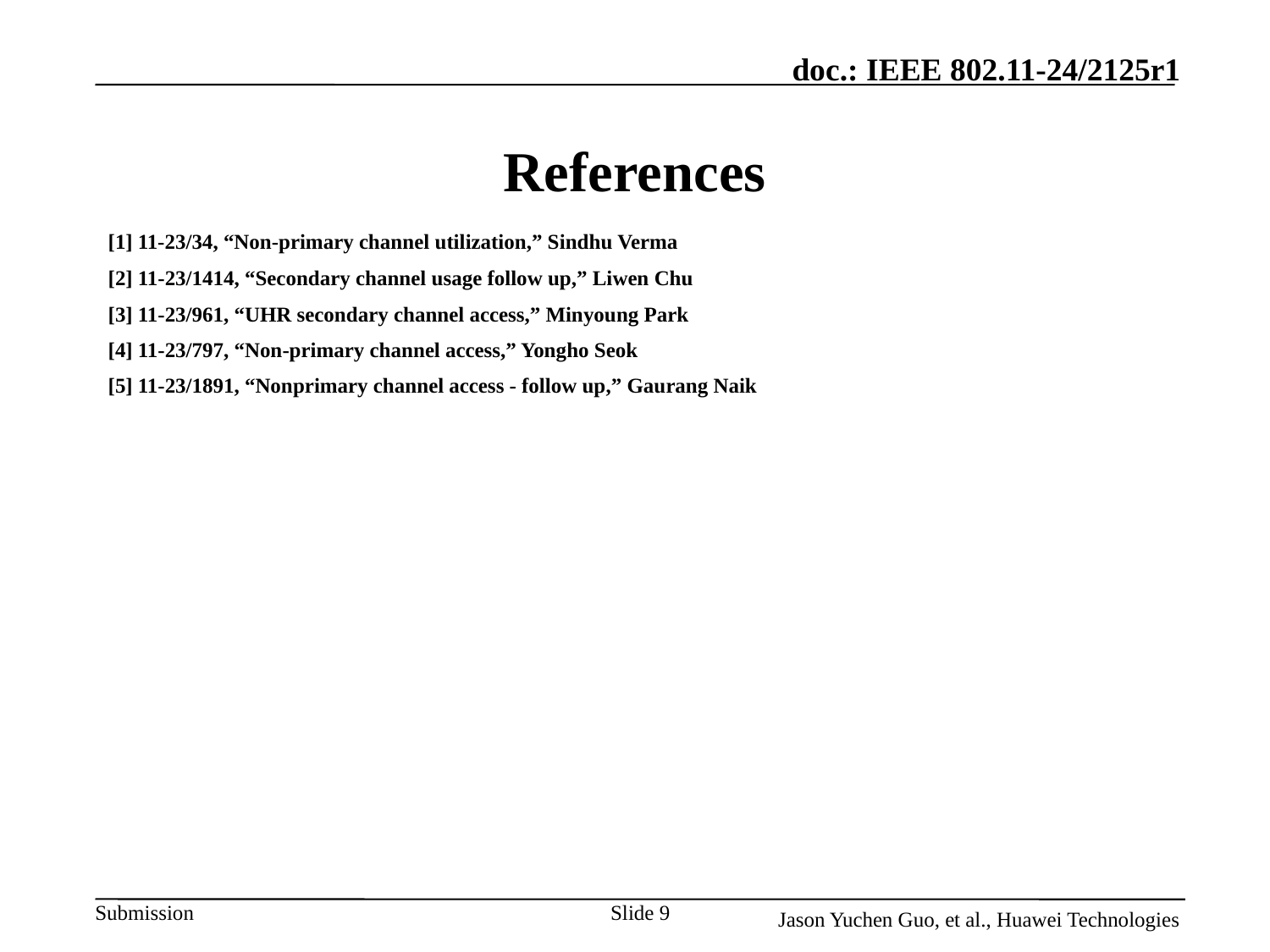

# References
[1] 11-23/34, “Non-primary channel utilization,” Sindhu Verma
[2] 11-23/1414, “Secondary channel usage follow up,” Liwen Chu
[3] 11-23/961, “UHR secondary channel access,” Minyoung Park
[4] 11-23/797, “Non-primary channel access,” Yongho Seok
[5] 11-23/1891, “Nonprimary channel access - follow up,” Gaurang Naik

Slide 9